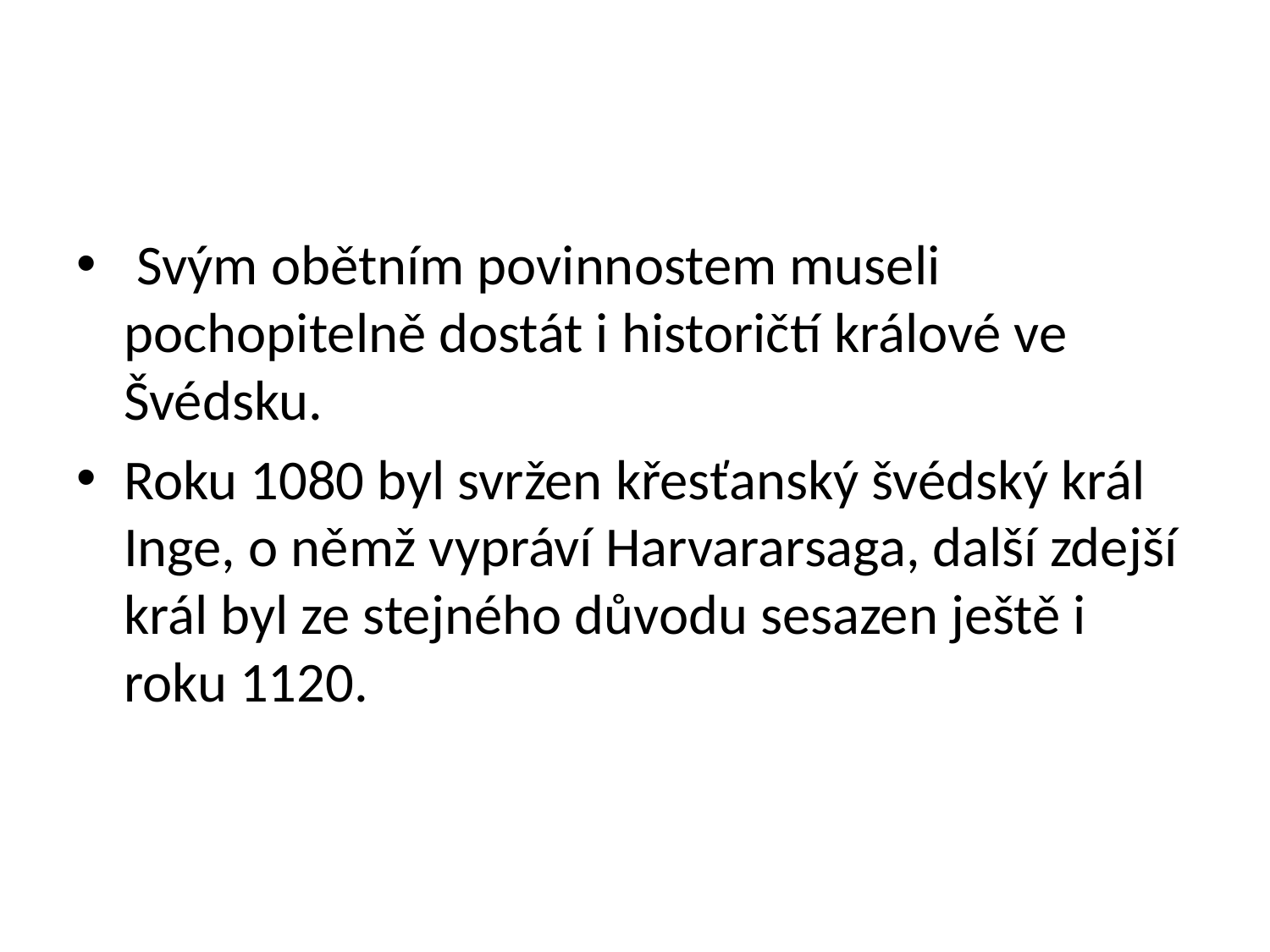

#
 Svým obětním povinnostem museli pochopitelně dostát i historičtí králové ve Švédsku.
Roku 1080 byl svržen křesťanský švédský král Inge, o němž vypráví Harvararsaga, další zdejší král byl ze stejného důvodu sesazen ještě i roku 1120.